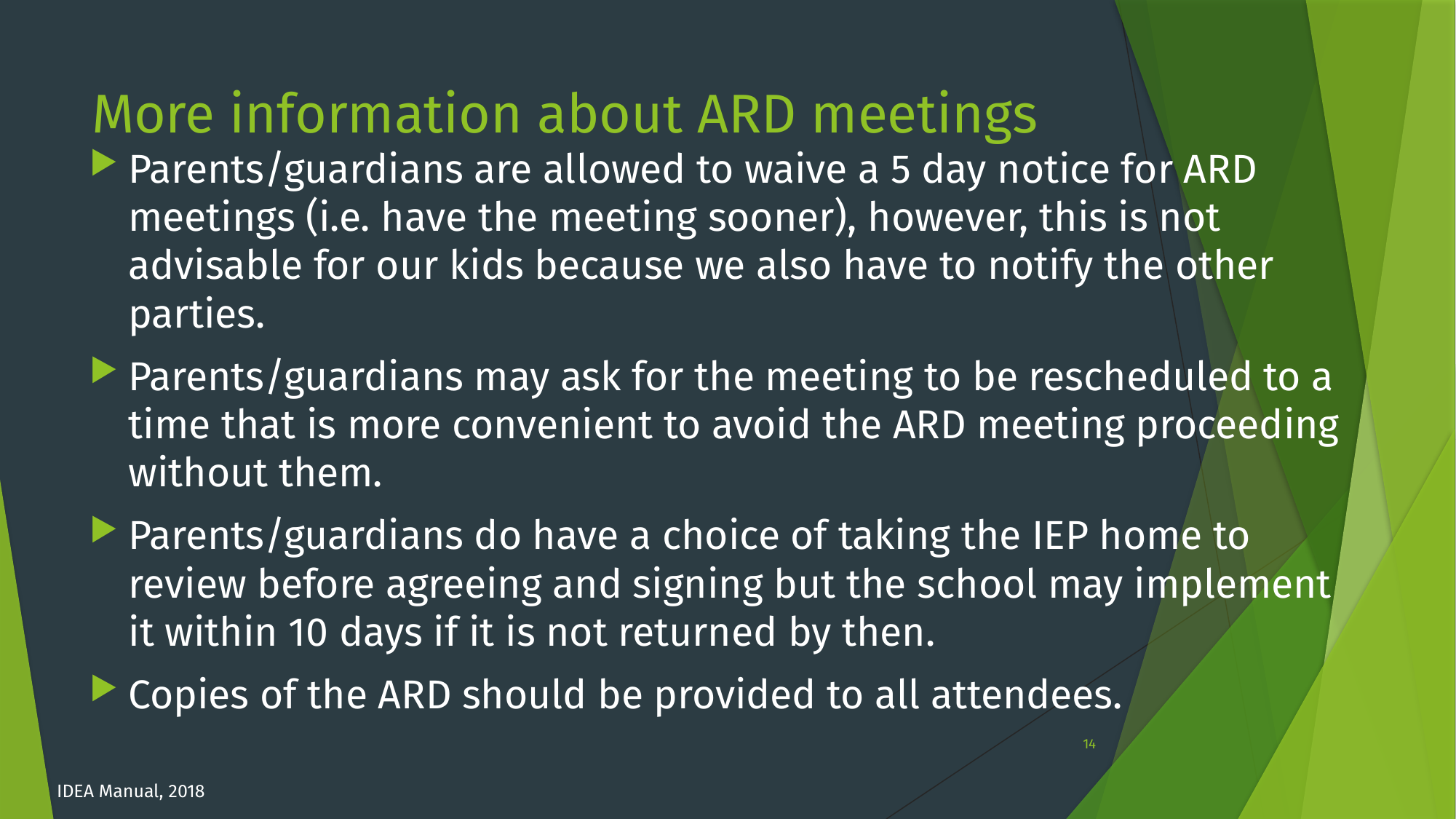

14
# More information about ARD meetings
Parents/guardians are allowed to waive a 5 day notice for ARD meetings (i.e. have the meeting sooner), however, this is not advisable for our kids because we also have to notify the other parties.
Parents/guardians may ask for the meeting to be rescheduled to a time that is more convenient to avoid the ARD meeting proceeding without them.
Parents/guardians do have a choice of taking the IEP home to review before agreeing and signing but the school may implement it within 10 days if it is not returned by then.
Copies of the ARD should be provided to all attendees.

IDEA Manual, 2018